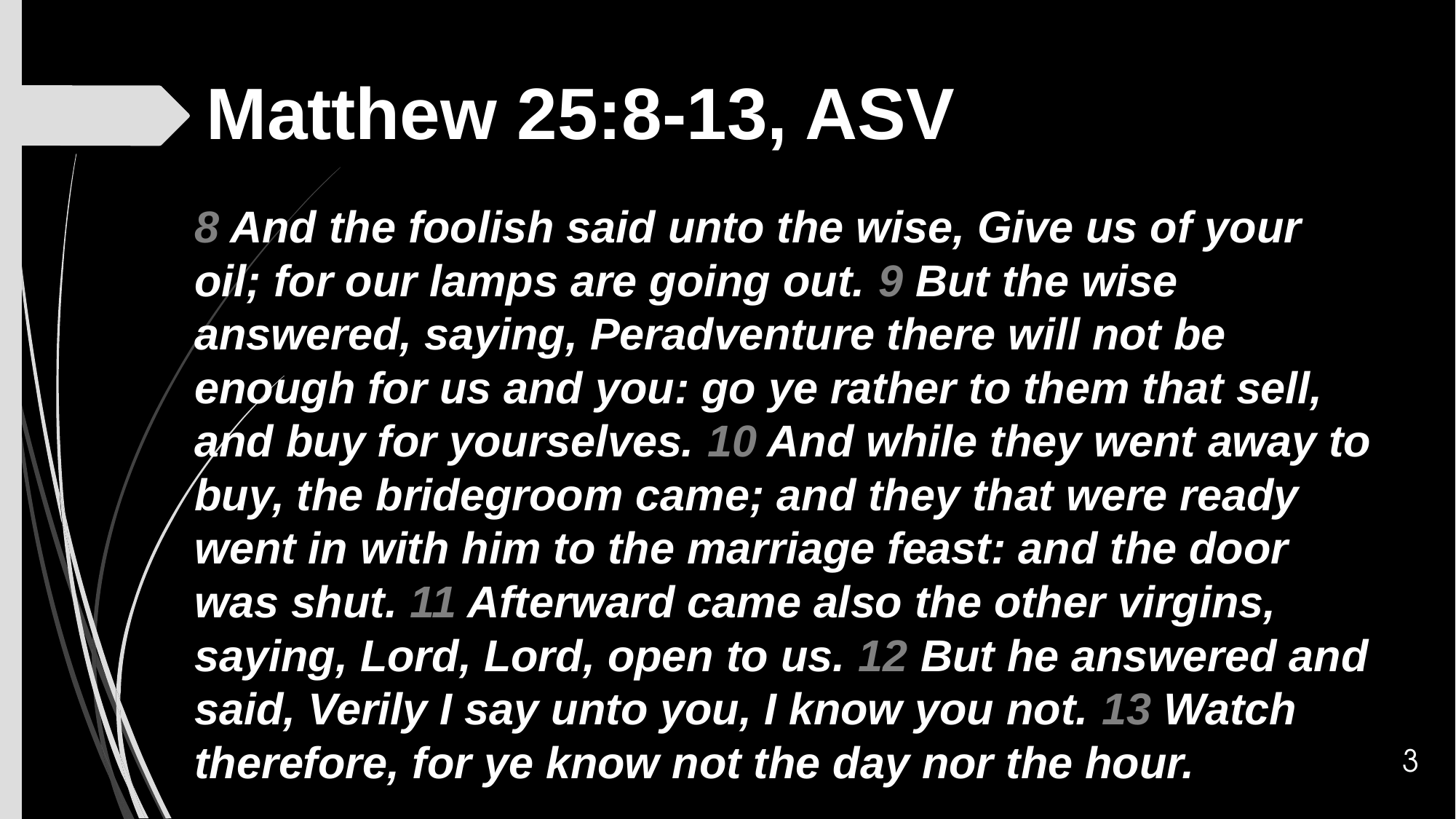

# Matthew 25:8-13, ASV
8 And the foolish said unto the wise, Give us of your oil; for our lamps are going out. 9 But the wise answered, saying, Peradventure there will not be enough for us and you: go ye rather to them that sell, and buy for yourselves. 10 And while they went away to buy, the bridegroom came; and they that were ready went in with him to the marriage feast: and the door was shut. 11 Afterward came also the other virgins, saying, Lord, Lord, open to us. 12 But he answered and said, Verily I say unto you, I know you not. 13 Watch therefore, for ye know not the day nor the hour.
3